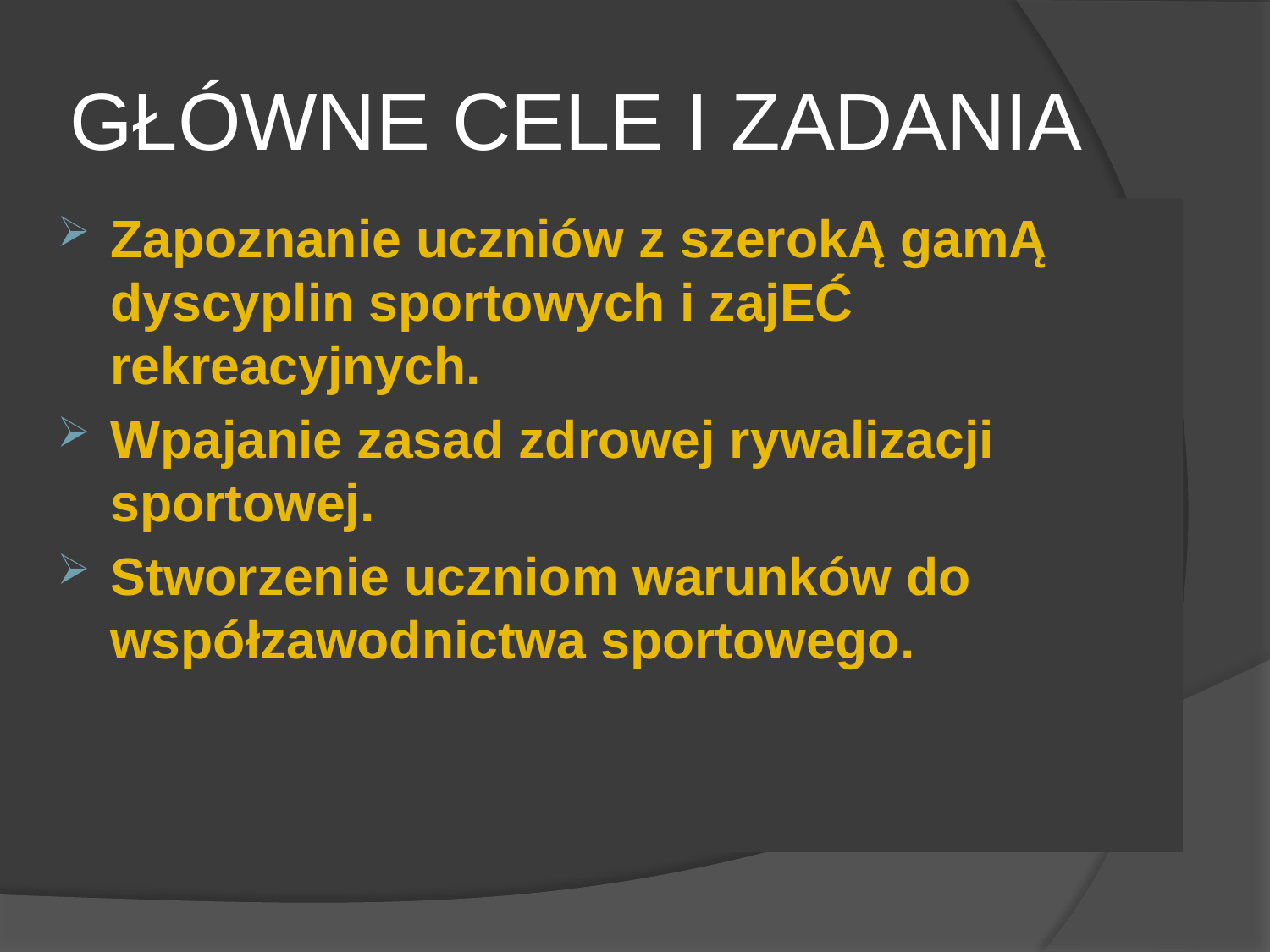

# GŁÓWNE CELE I ZADANIA
Zapoznanie uczniów z szerokĄ gamĄ dyscyplin sportowych i zajEĆ rekreacyjnych.
Wpajanie zasad zdrowej rywalizacji sportowej.
Stworzenie uczniom warunków do współzawodnictwa sportowego.